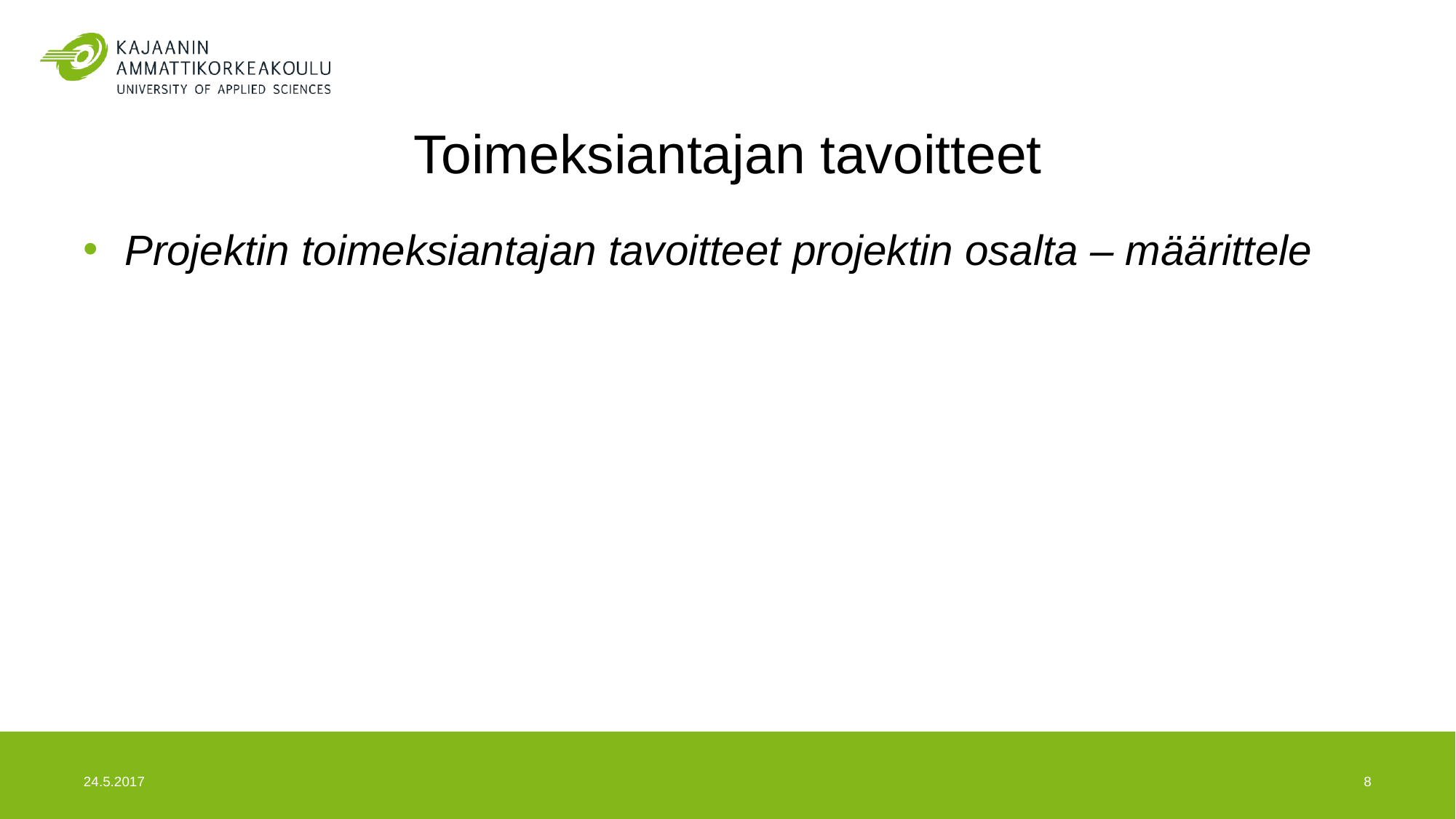

# Toimeksiantajan tavoitteet
Projektin toimeksiantajan tavoitteet projektin osalta – määrittele
24.5.2017

8